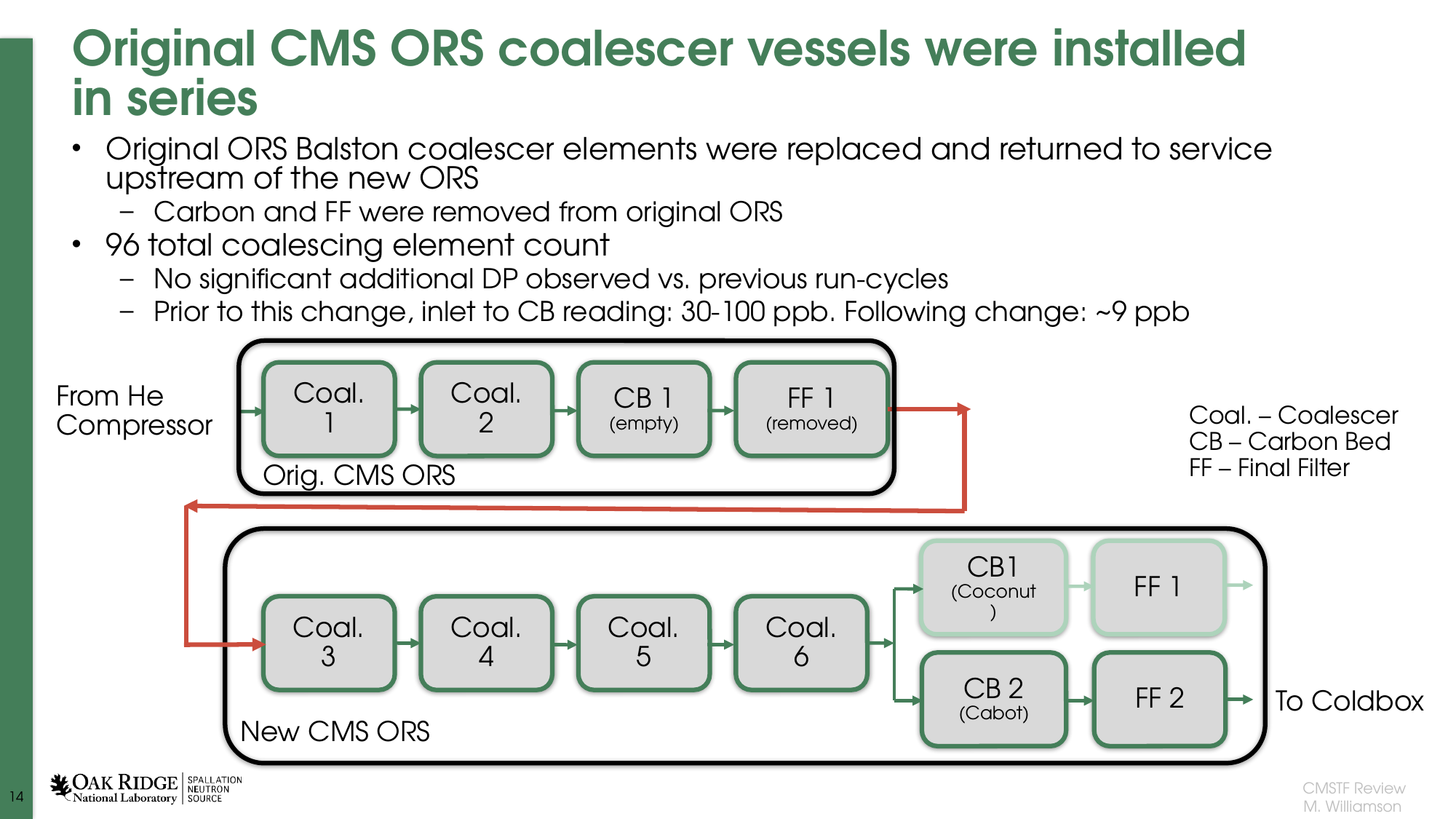

Original CMS ORS coalescer vessels were installed in series
Original ORS Balston coalescer elements were replaced and returned to service upstream of the new ORS
Carbon and FF were removed from original ORS
96 total coalescing element count
No significant additional DP observed vs. previous run-cycles
Prior to this change, inlet to CB reading: 30-100 ppb. Following change: ~9 ppb

Coal. 1
CB 1
(empty)
FF 1
(removed)
Coal. 2
From He Compressor
Coal. – Coalescer
CB – Carbon Bed
FF – Final Filter
Orig. CMS ORS

CB1
(Coconut)
FF 1
Coal. 3
Coal. 5
Coal. 6
Coal. 4
CB 2
(Cabot)
FF 2
To Coldbox
New CMS ORS